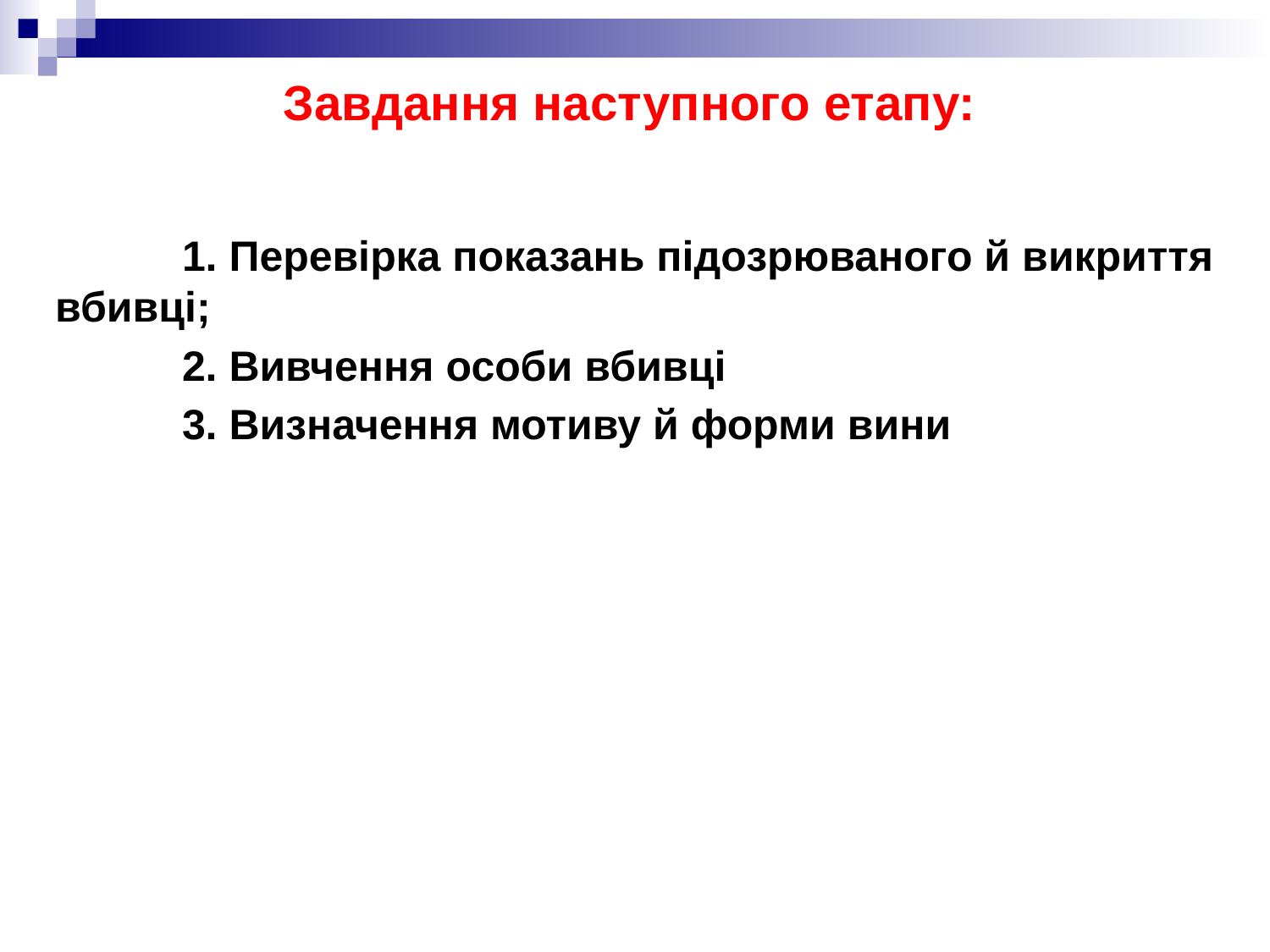

# Завдання наступного етапу:
	1. Перевірка показань підозрюваного й викриття вбивці;
	2. Вивчення особи вбивці
	3. Визначення мотиву й форми вини